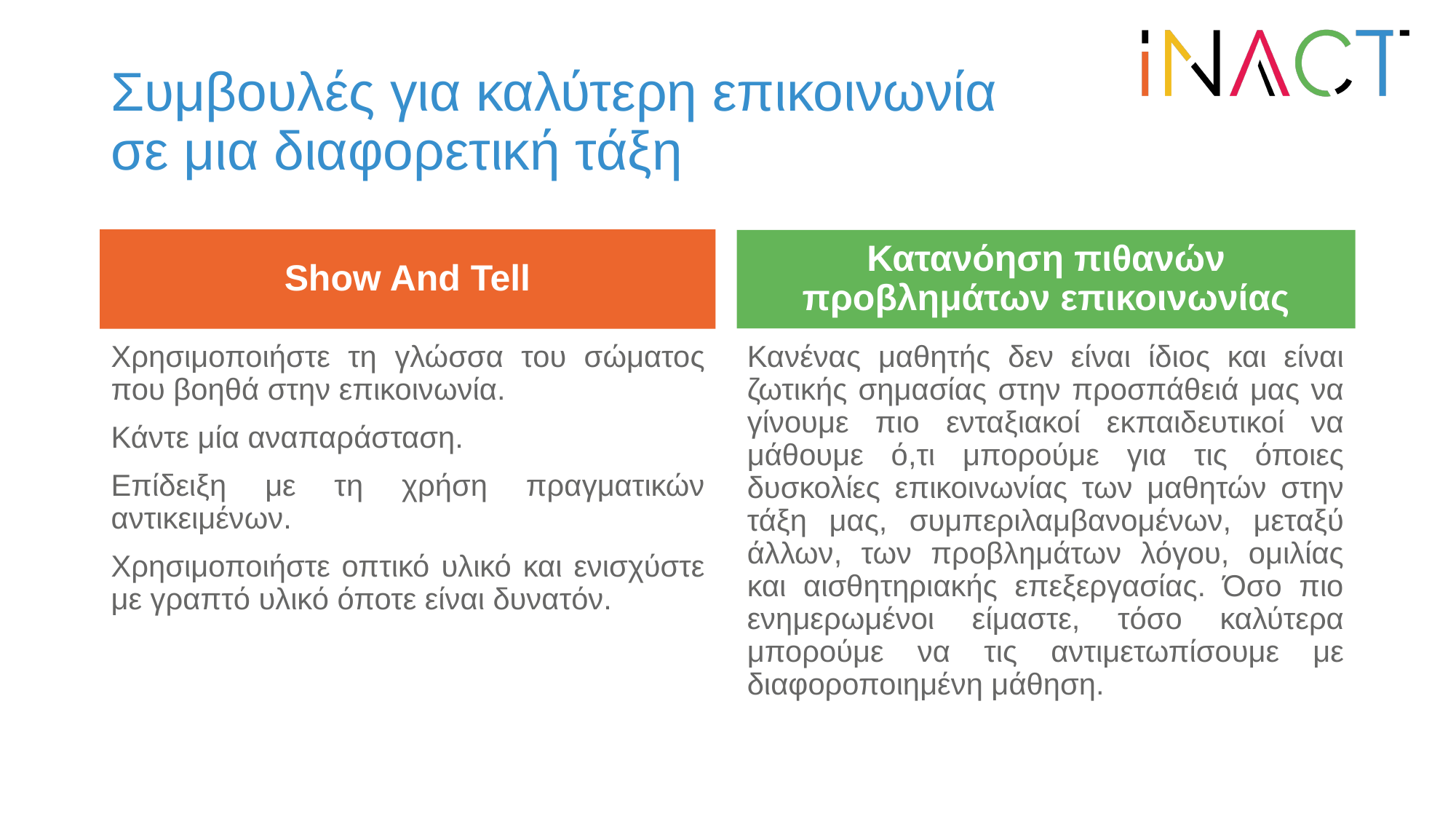

# Συμβουλές για καλύτερη επικοινωνία σε μια διαφορετική τάξη
Show And Tell
Κατανόηση πιθανών προβλημάτων επικοινωνίας
Χρησιμοποιήστε τη γλώσσα του σώματος που βοηθά στην επικοινωνία.
Κάντε μία αναπαράσταση.
Επίδειξη με τη χρήση πραγματικών αντικειμένων.
Χρησιμοποιήστε οπτικό υλικό και ενισχύστε με γραπτό υλικό όποτε είναι δυνατόν.
Κανένας μαθητής δεν είναι ίδιος και είναι ζωτικής σημασίας στην προσπάθειά μας να γίνουμε πιο ενταξιακοί εκπαιδευτικοί να μάθουμε ό,τι μπορούμε για τις όποιες δυσκολίες επικοινωνίας των μαθητών στην τάξη μας, συμπεριλαμβανομένων, μεταξύ άλλων, των προβλημάτων λόγου, ομιλίας και αισθητηριακής επεξεργασίας. Όσο πιο ενημερωμένοι είμαστε, τόσο καλύτερα μπορούμε να τις αντιμετωπίσουμε με διαφοροποιημένη μάθηση.